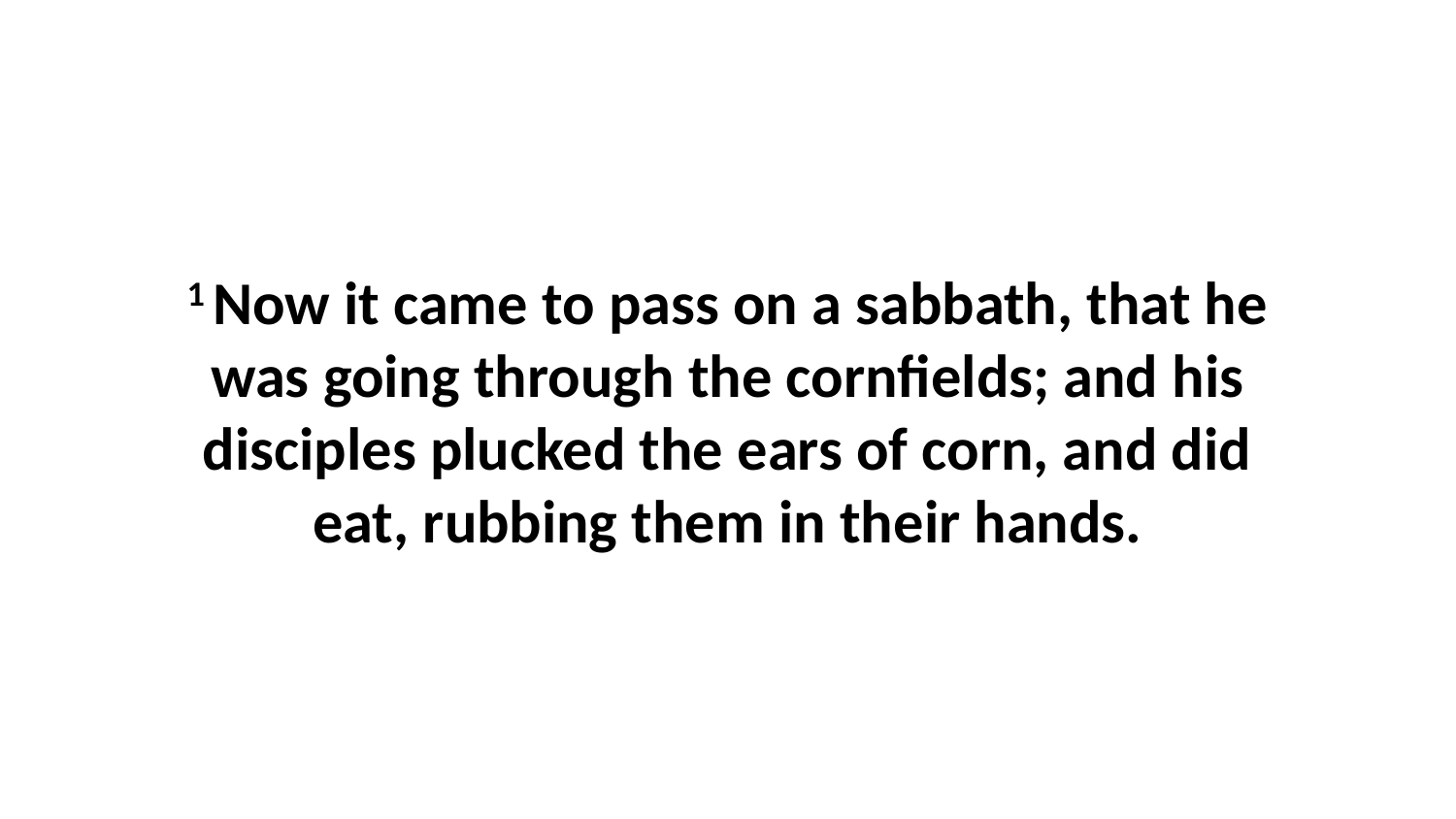

1 Now it came to pass on a sabbath, that he was going through the cornfields; and his disciples plucked the ears of corn, and did eat, rubbing them in their hands.